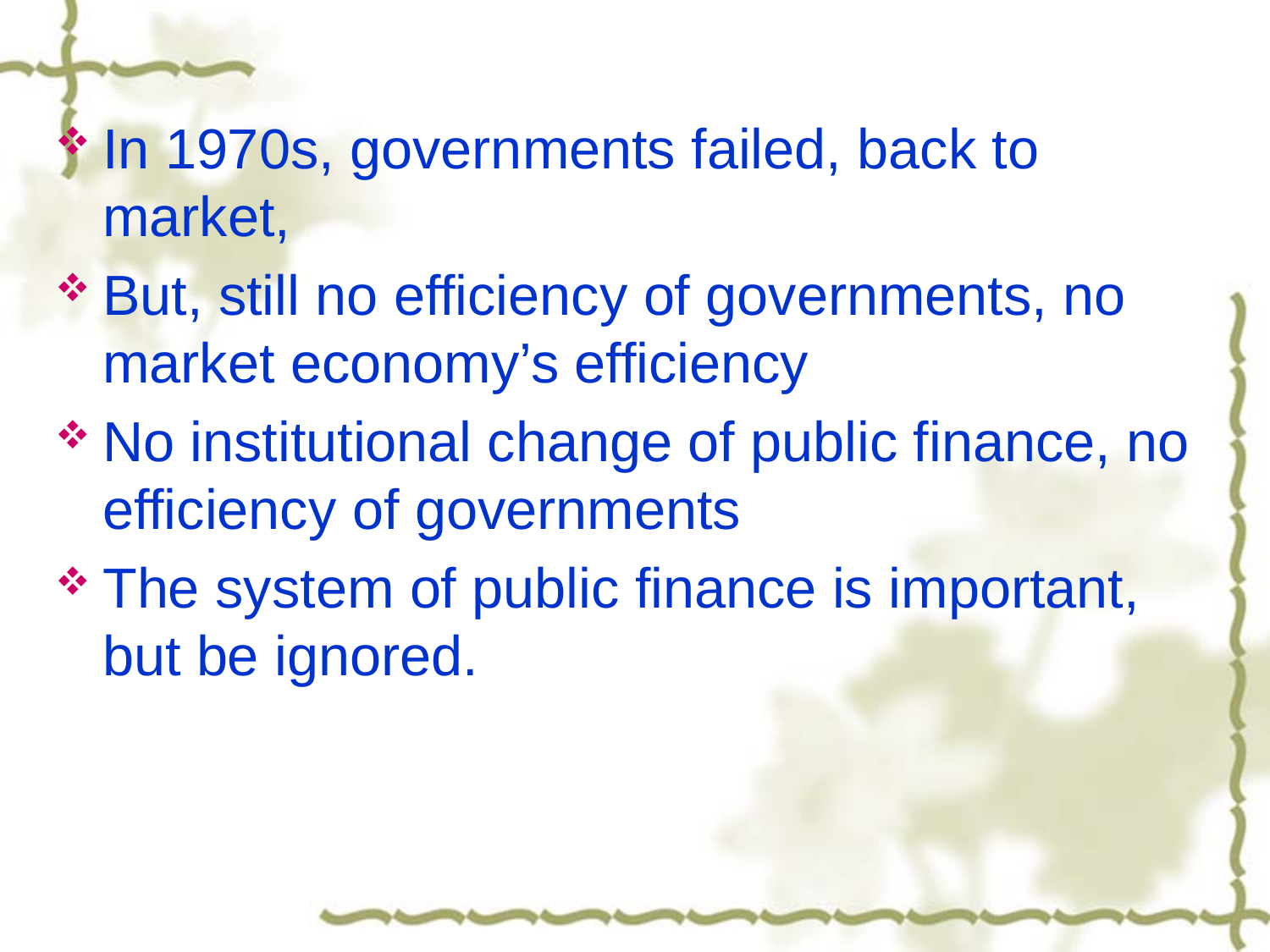

In 1970s, governments failed, back to market,
But, still no efficiency of governments, no market economy’s efficiency
No institutional change of public finance, no efficiency of governments
The system of public finance is important, but be ignored.